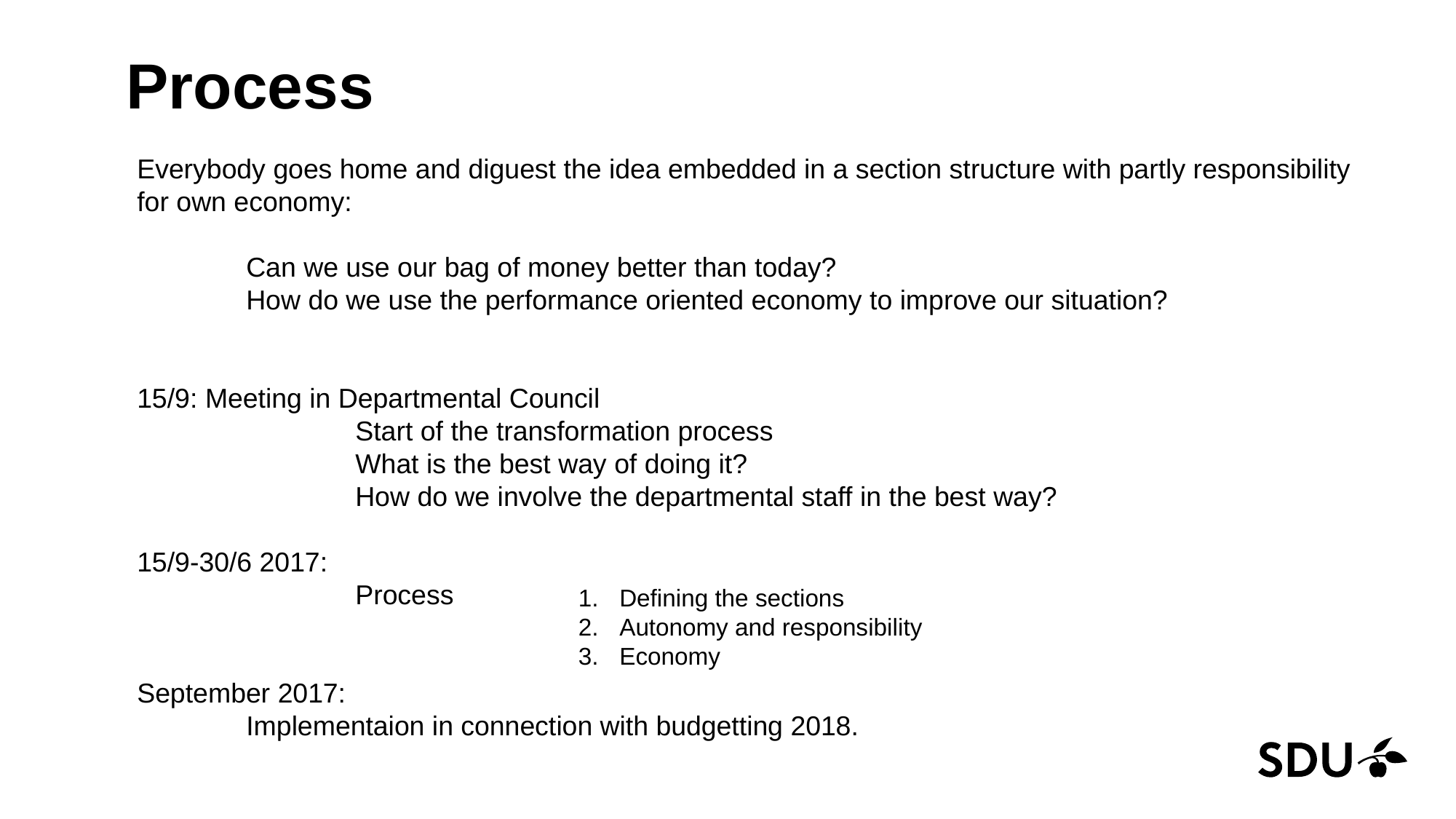

# Process
Everybody goes home and diguest the idea embedded in a section structure with partly responsibility for own economy:

	Can we use our bag of money better than today?
	How do we use the performance oriented economy to improve our situation?

15/9: Meeting in Departmental Council
		Start of the transformation process
		What is the best way of doing it?
		How do we involve the departmental staff in the best way?

15/9-30/6 2017:
		Process

September 2017:
	Implementaion in connection with budgetting 2018.

Defining the sections
Autonomy and responsibility
Economy